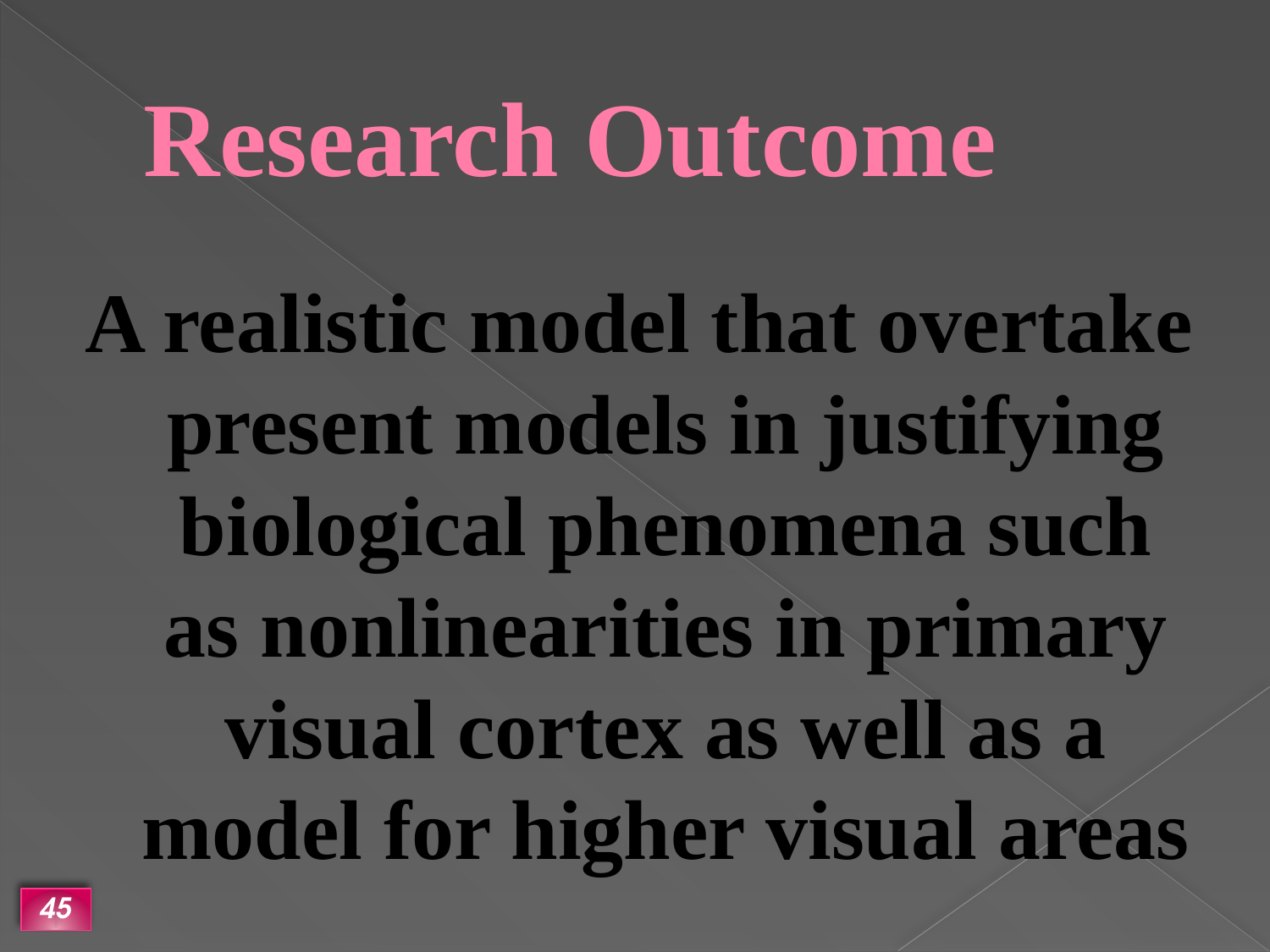

# Research Outcome
A realistic model that overtake present models in justifying biological phenomena such as nonlinearities in primary visual cortex as well as a model for higher visual areas
45